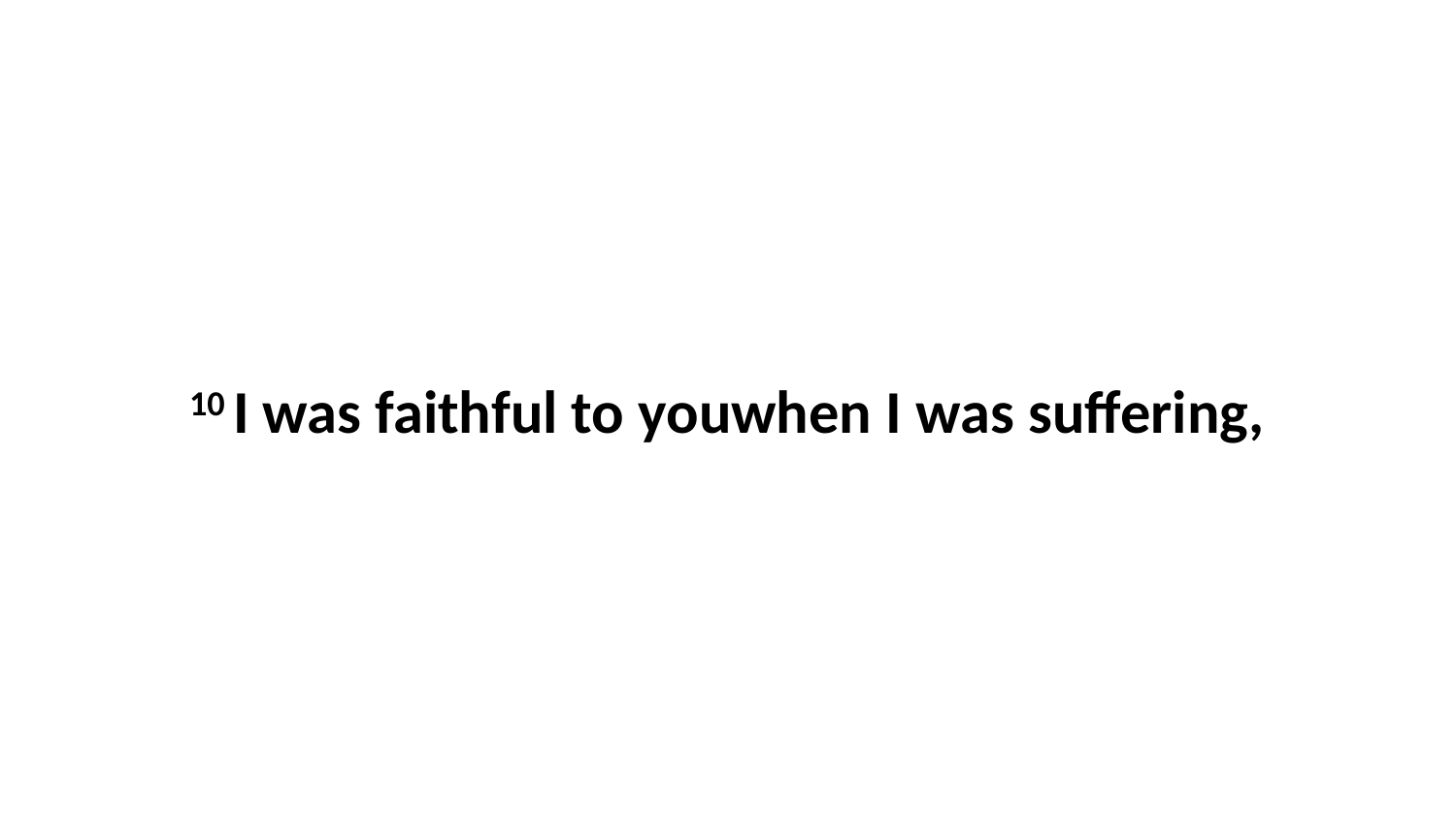

10 I was faithful to youwhen I was suffering,